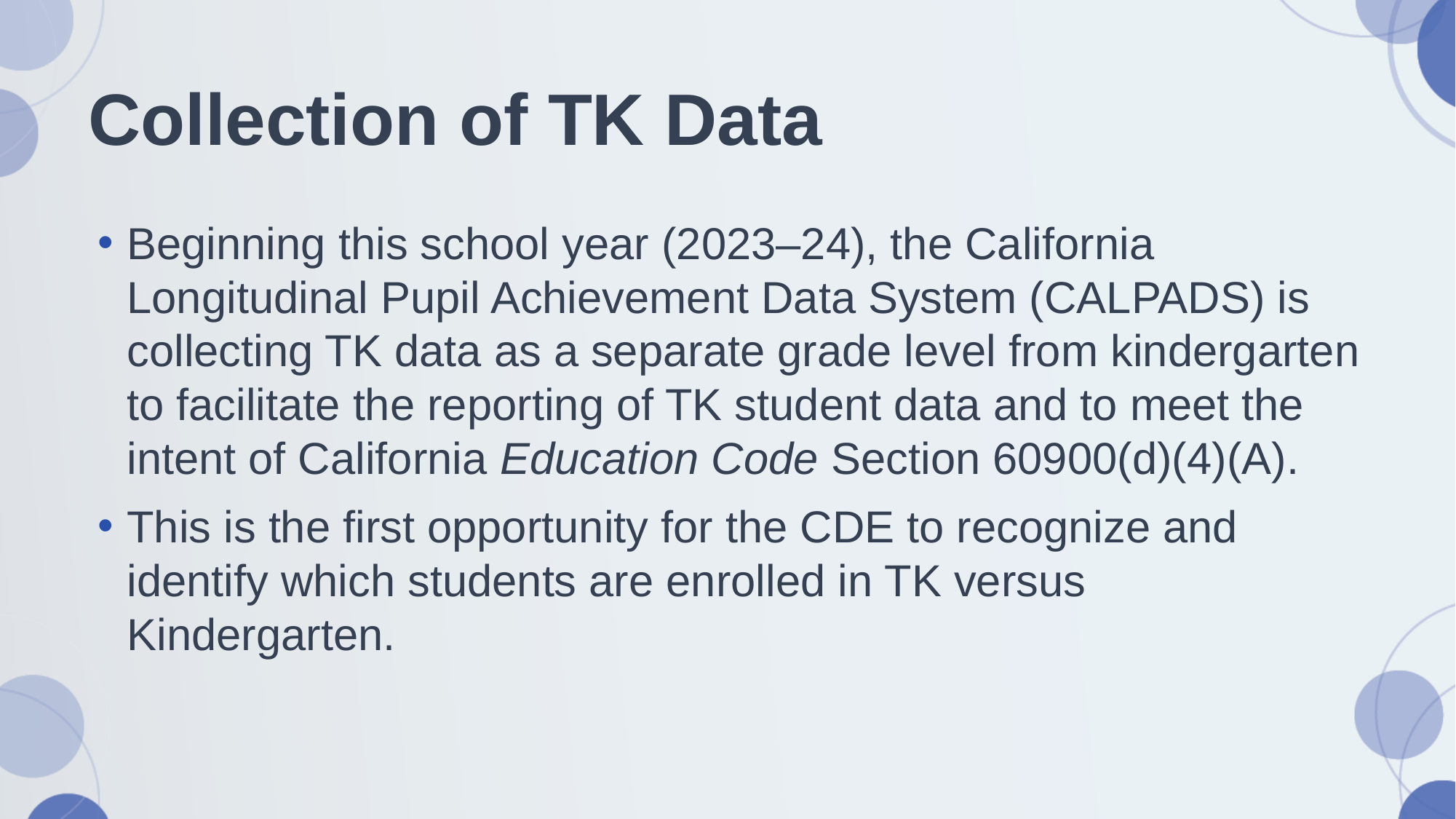

# Collection of TK Data
Beginning this school year (2023–24), the California Longitudinal Pupil Achievement Data System (CALPADS) is collecting TK data as a separate grade level from kindergarten to facilitate the reporting of TK student data and to meet the intent of California Education Code Section 60900(d)(4)(A).
This is the first opportunity for the CDE to recognize and identify which students are enrolled in TK versus Kindergarten.